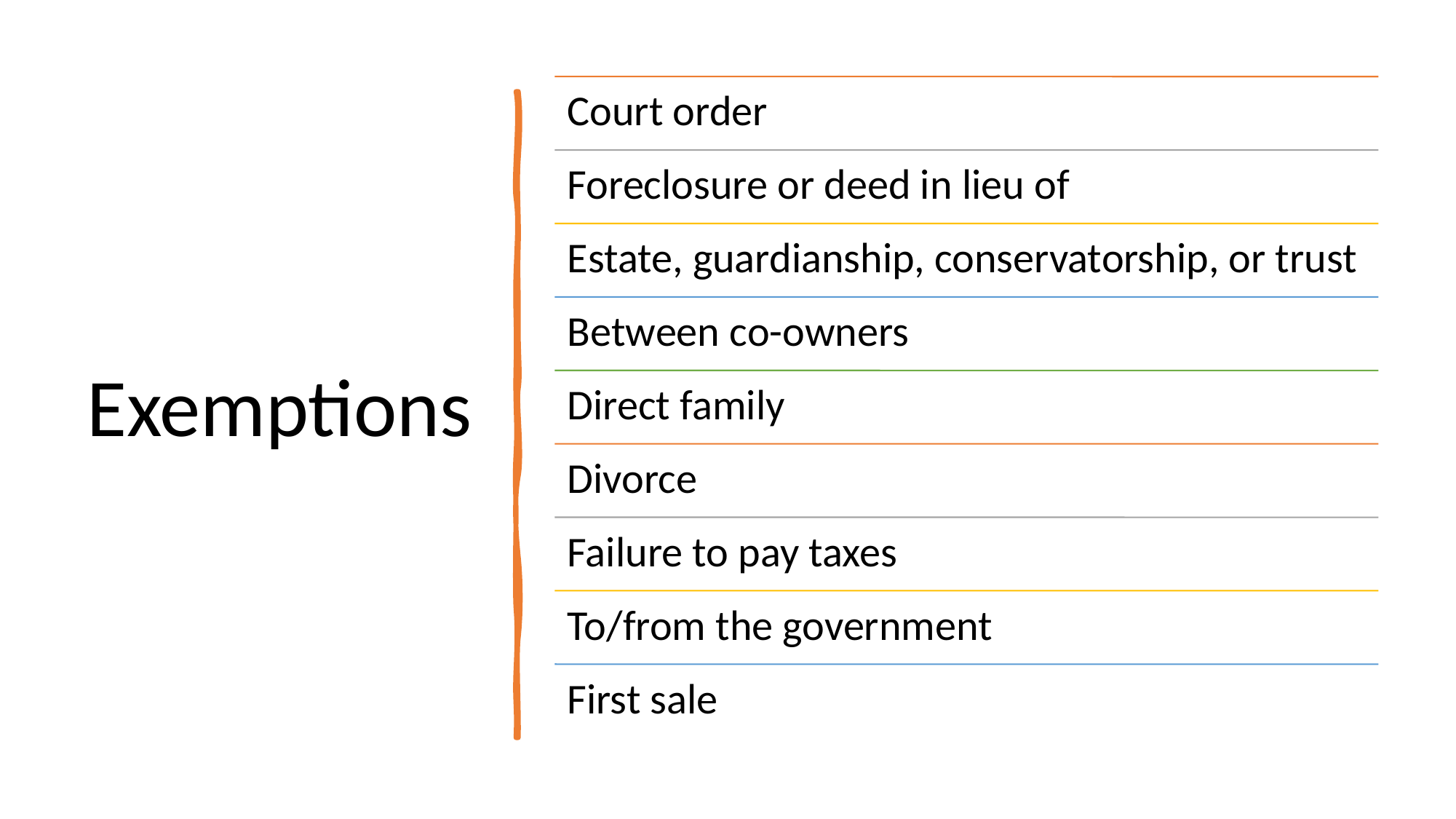

Court order
Foreclosure or deed in lieu of
Estate, guardianship, conservatorship, or trust
Between co-owners
Direct family
Divorce
Failure to pay taxes
To/from the government
First sale
# Exemptions